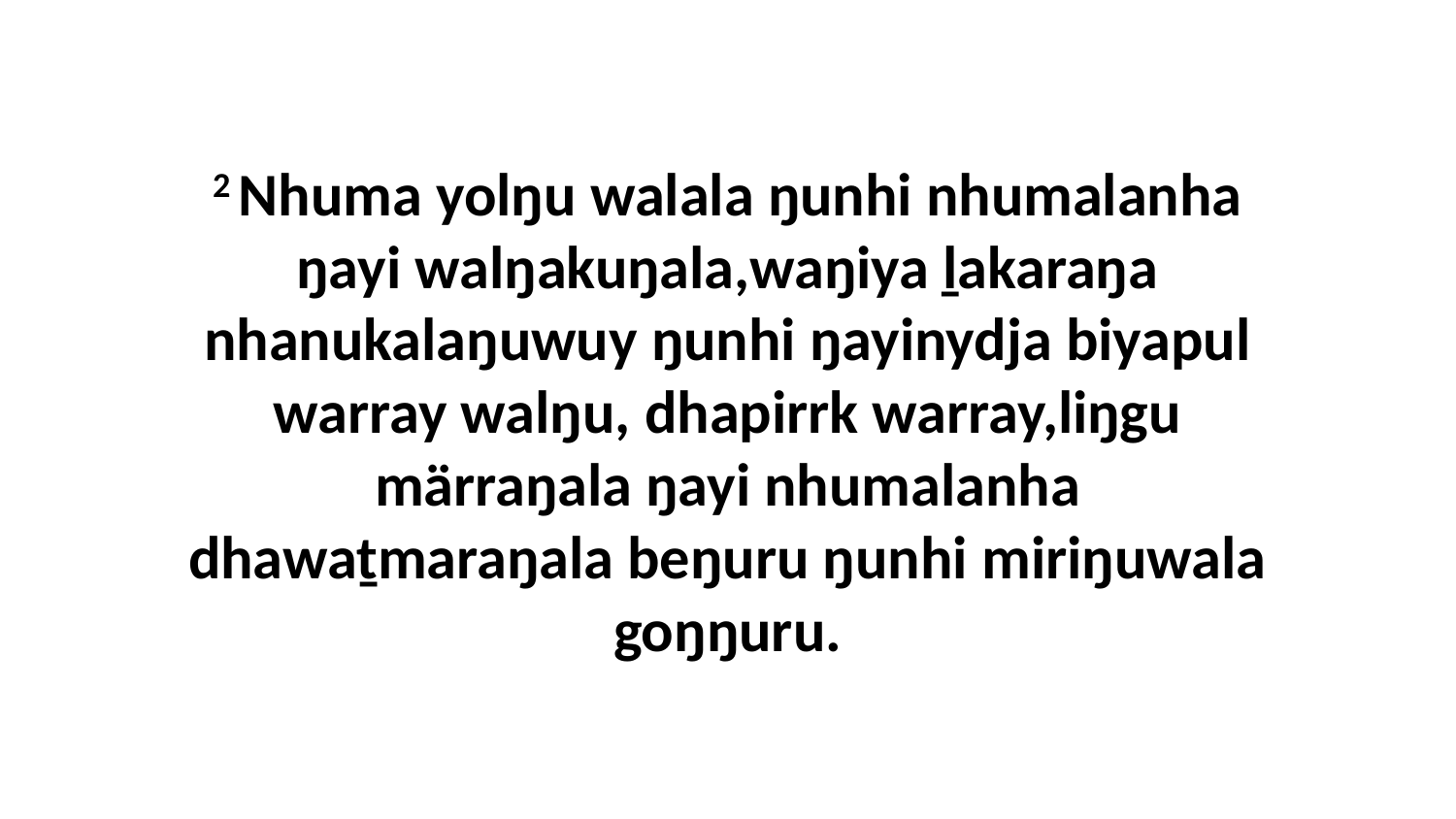

2 Nhuma yolŋu walala ŋunhi nhumalanha ŋayi walŋakuŋala,waŋiya ḻakaraŋa nhanukalaŋuwuy ŋunhi ŋayinydja biyapul warray walŋu, dhapirrk warray,liŋgu märraŋala ŋayi nhumalanha dhawaṯmaraŋala beŋuru ŋunhi miriŋuwala goŋŋuru.